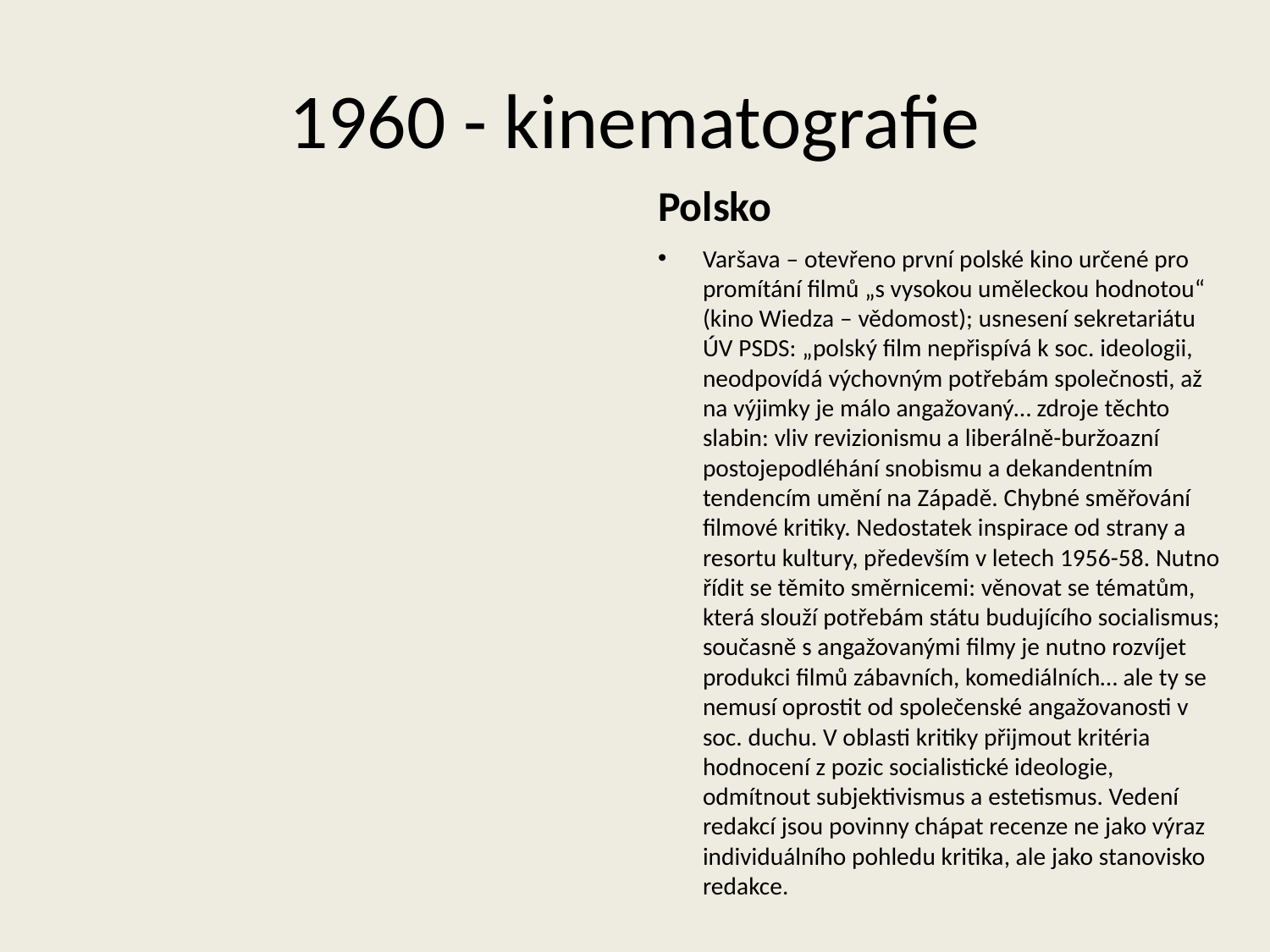

# 1960 - kinematografie
Polsko

Varšava – otevřeno první polské kino určené pro promítání filmů „s vysokou uměleckou hodnotou“ (kino Wiedza – vědomost); usnesení sekretariátu ÚV PSDS: „polský film nepřispívá k soc. ideologii, neodpovídá výchovným potřebám společnosti, až na výjimky je málo angažovaný… zdroje těchto slabin: vliv revizionismu a liberálně-buržoazní postojepodléhání snobismu a dekandentním tendencím umění na Západě. Chybné směřování filmové kritiky. Nedostatek inspirace od strany a resortu kultury, především v letech 1956-58. Nutno řídit se těmito směrnicemi: věnovat se tématům, která slouží potřebám státu budujícího socialismus; současně s angažovanými filmy je nutno rozvíjet produkci filmů zábavních, komediálních… ale ty se nemusí oprostit od společenské angažovanosti v soc. duchu. V oblasti kritiky přijmout kritéria hodnocení z pozic socialistické ideologie, odmítnout subjektivismus a estetismus. Vedení redakcí jsou povinny chápat recenze ne jako výraz individuálního pohledu kritika, ale jako stanovisko redakce.